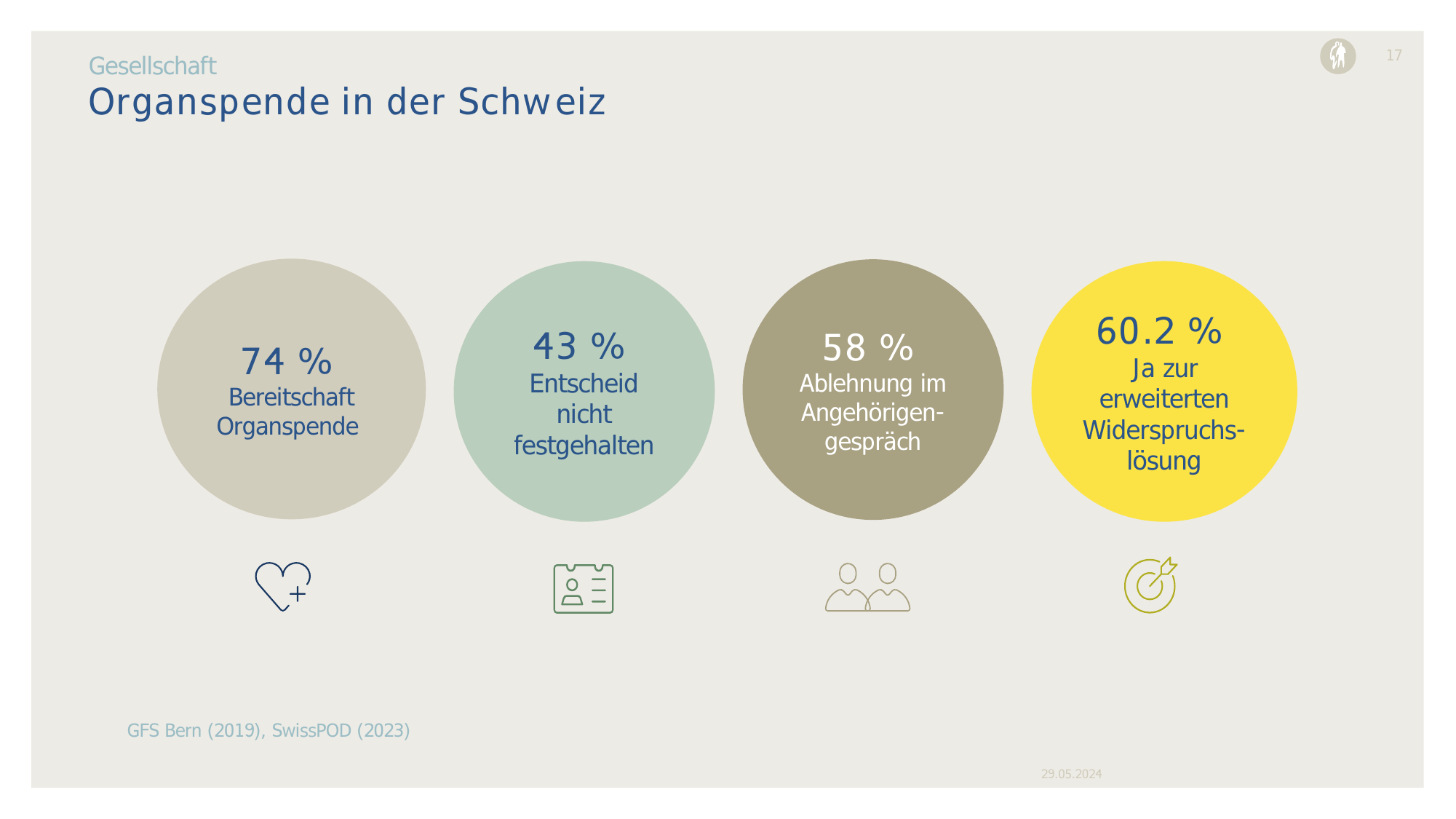

17
Gesellschaft
# Organspende in der Schweiz
74 %
Bereitschaft Organspende

58 % Ablehnung im Angehörigen-gespräch

43 %
Entscheid nicht festgehalten

60.2 %
Ja zur erweiterten Widerspruchs-lösung

GFS Bern (2019), SwissPOD (2023)
29.05.2024